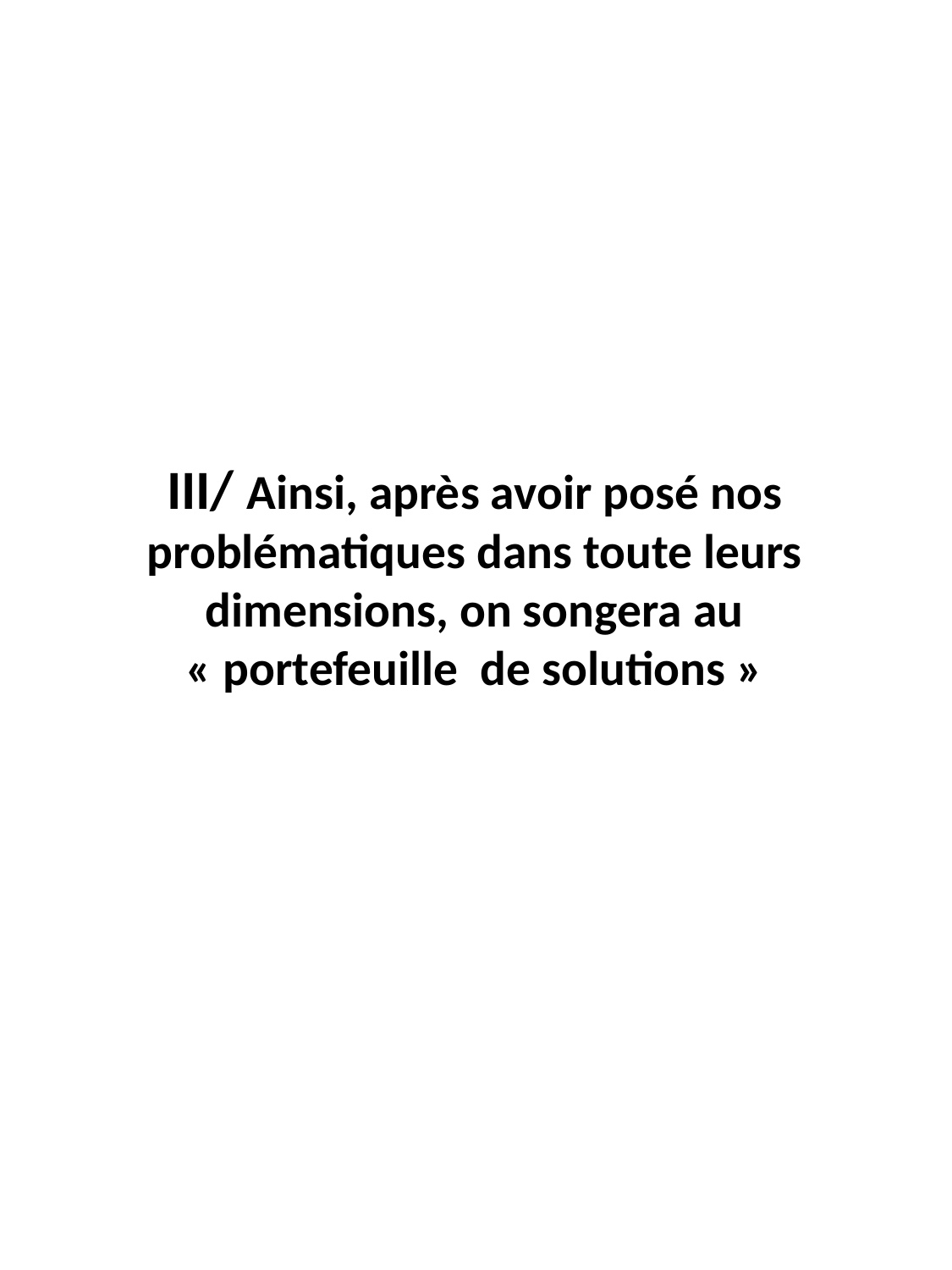

# III/ Ainsi, après avoir posé nos problématiques dans toute leurs dimensions, on songera au « portefeuille  de solutions »